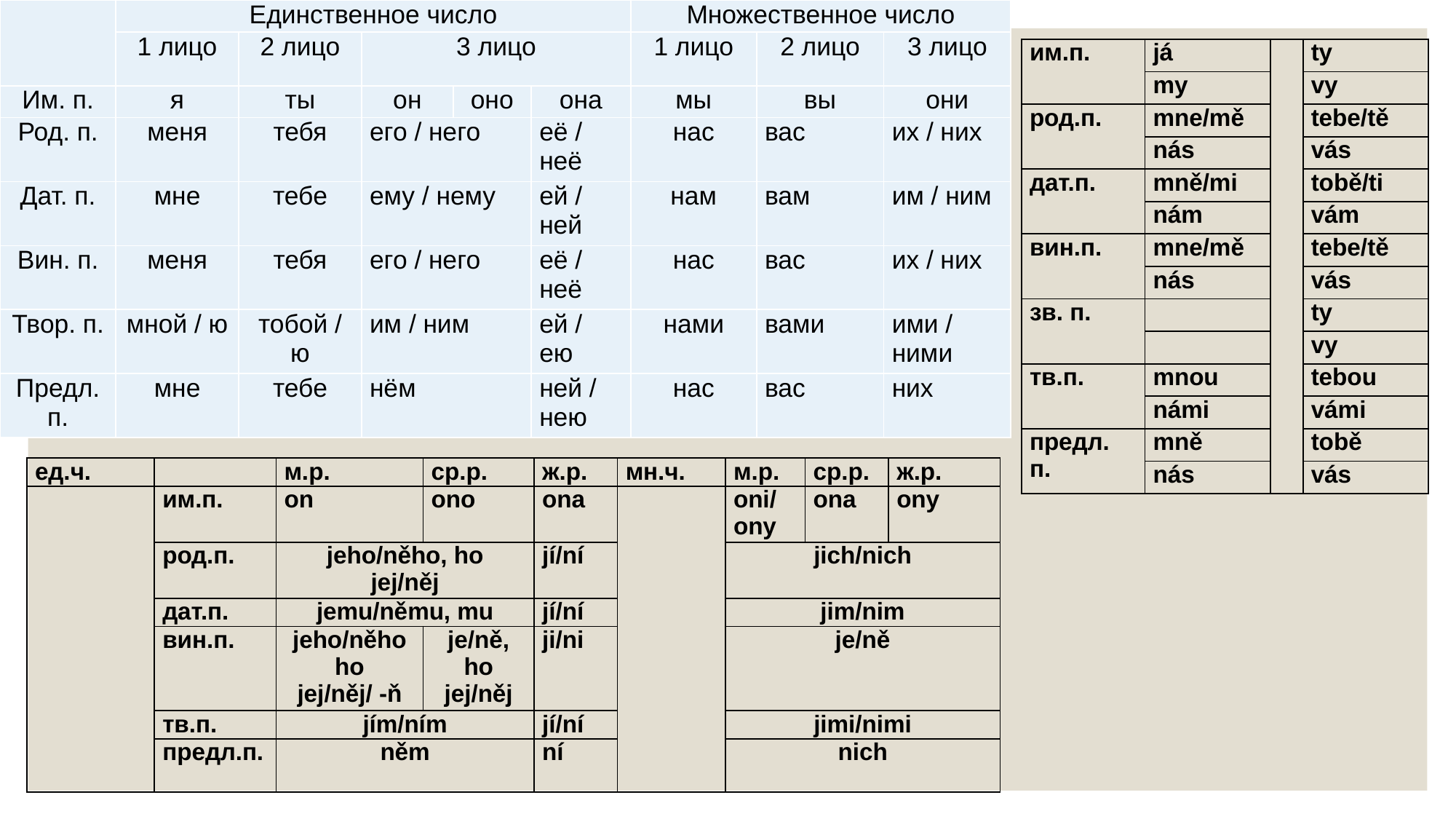

|  | Единственное число |  |  |  |  | Множественное число |  |  |
| --- | --- | --- | --- | --- | --- | --- | --- | --- |
|  | 1 лицо | 2 лицо | 3 лицо |  |  | 1 лицо | 2 лицо | 3 лицо |
| Им. п. | я | ты | он | оно | она | мы | вы | они |
| Род. п. | меня | тебя | его / него |  | её / неё | нас | вас | их / них |
| Дат. п. | мне | тебе | ему / нему |  | ей / ней | нам | вам | им / ним |
| Вин. п. | меня | тебя | его / него |  | её / неё | нас | вас | их / них |
| Твор. п. | мной / ю | тобой / ю | им / ним |  | ей / ею | нами | вами | ими / ними |
| Предл. п. | мне | тебе | нём |  | ней / нею | нас | вас | них |
| им.п. | já |  | ty |
| --- | --- | --- | --- |
|  | my |  | vy |
| род.п. | mne/mě |  | tebe/tě |
|  | nás |  | vás |
| дат.п. | mně/mi |  | tobě/ti |
|  | nám |  | vám |
| вин.п. | mne/mě |  | tebe/tě |
|  | nás |  | vás |
| зв. п. |  |  | ty |
|  |  |  | vy |
| тв.п. | mnou |  | tebou |
|  | námi |  | vámi |
| предл. п. | mně |  | tobě |
|  | nás |  | vás |
| ед.ч. |  | м.р. | ср.р. | ж.р. | мн.ч. | м.р. | ср.р. | ж.р. |
| --- | --- | --- | --- | --- | --- | --- | --- | --- |
|  | им.п. | on | ono | ona |  | oni/ony | ona | ony |
|  | род.п. | jeho/něho, ho jej/něj |  | jí/ní |  | jich/nich |  |  |
|  | дат.п. | jemu/němu, mu |  | jí/ní |  | jim/nim |  |  |
|  | вин.п. | jeho/něho ho jej/něj/ -ň | je/ně, ho jej/něj | ji/ni |  | je/ně |  |  |
|  | тв.п. | jím/ním |  | jí/ní |  | jimi/nimi |  |  |
|  | предл.п. | něm |  | ní |  | nich |  |  |